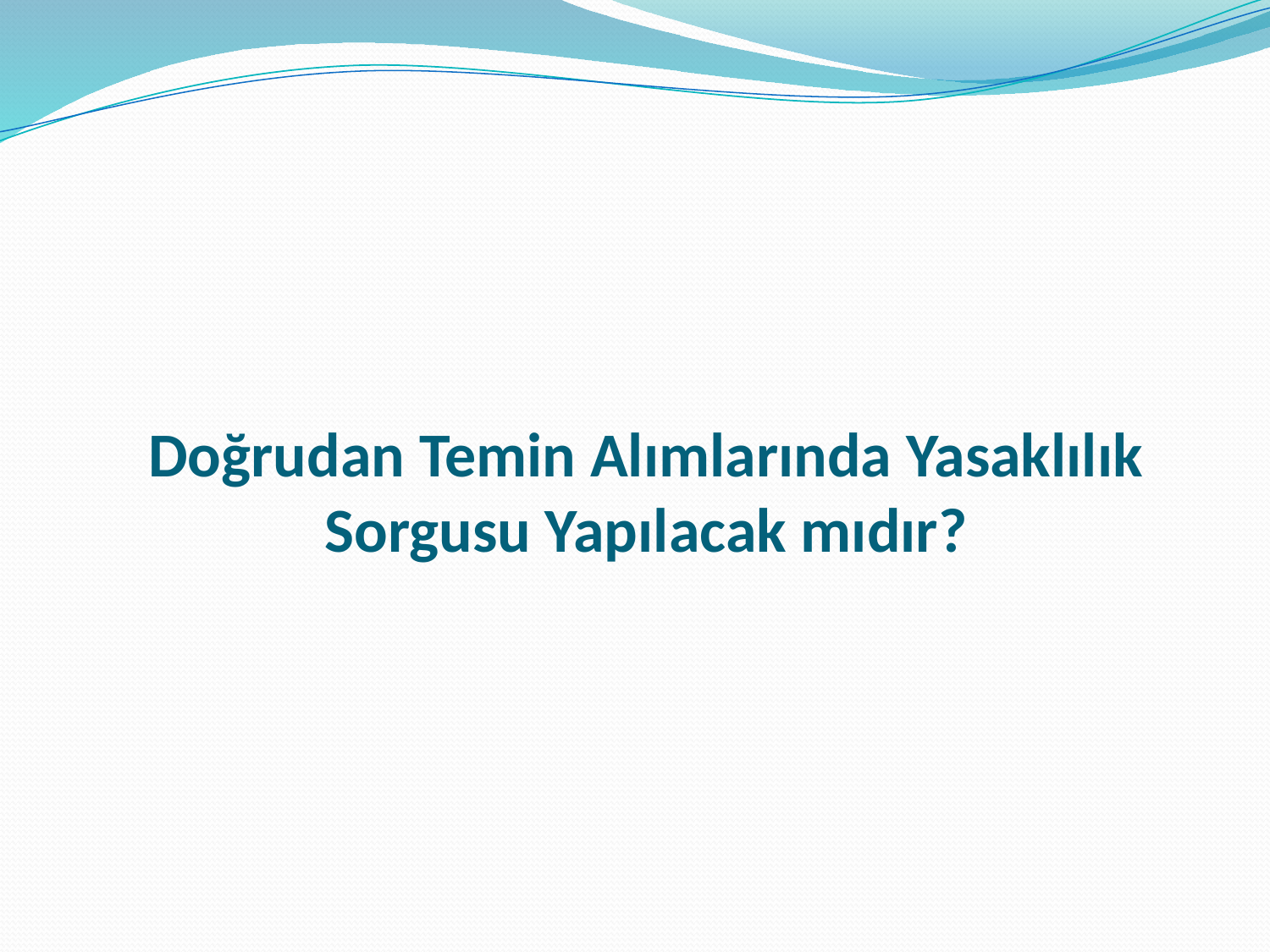

# Doğrudan Temin Alımlarında Yasaklılık Sorgusu Yapılacak mıdır?